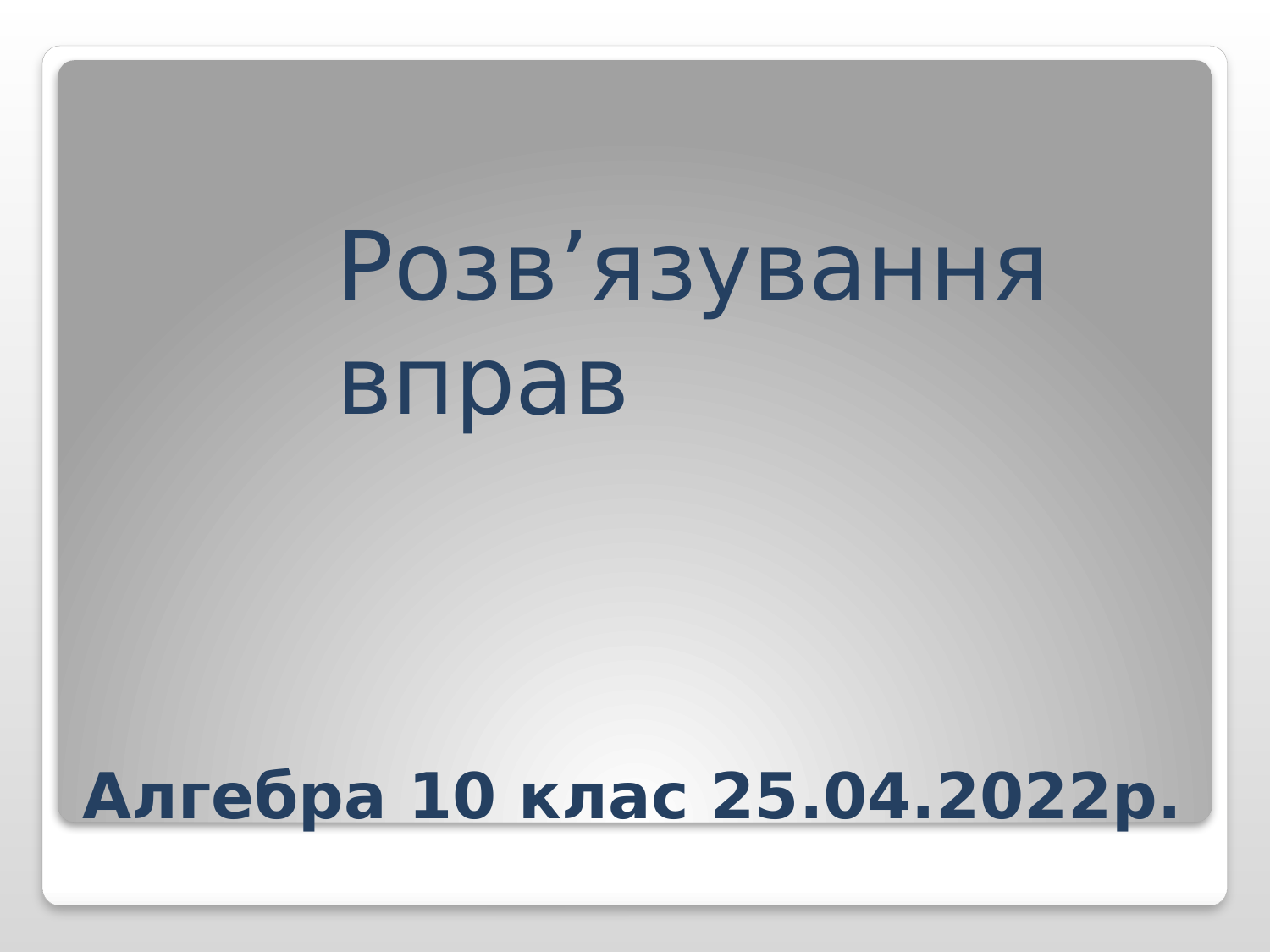

Розв’язування вправ
# Алгебра 10 клас 25.04.2022р.